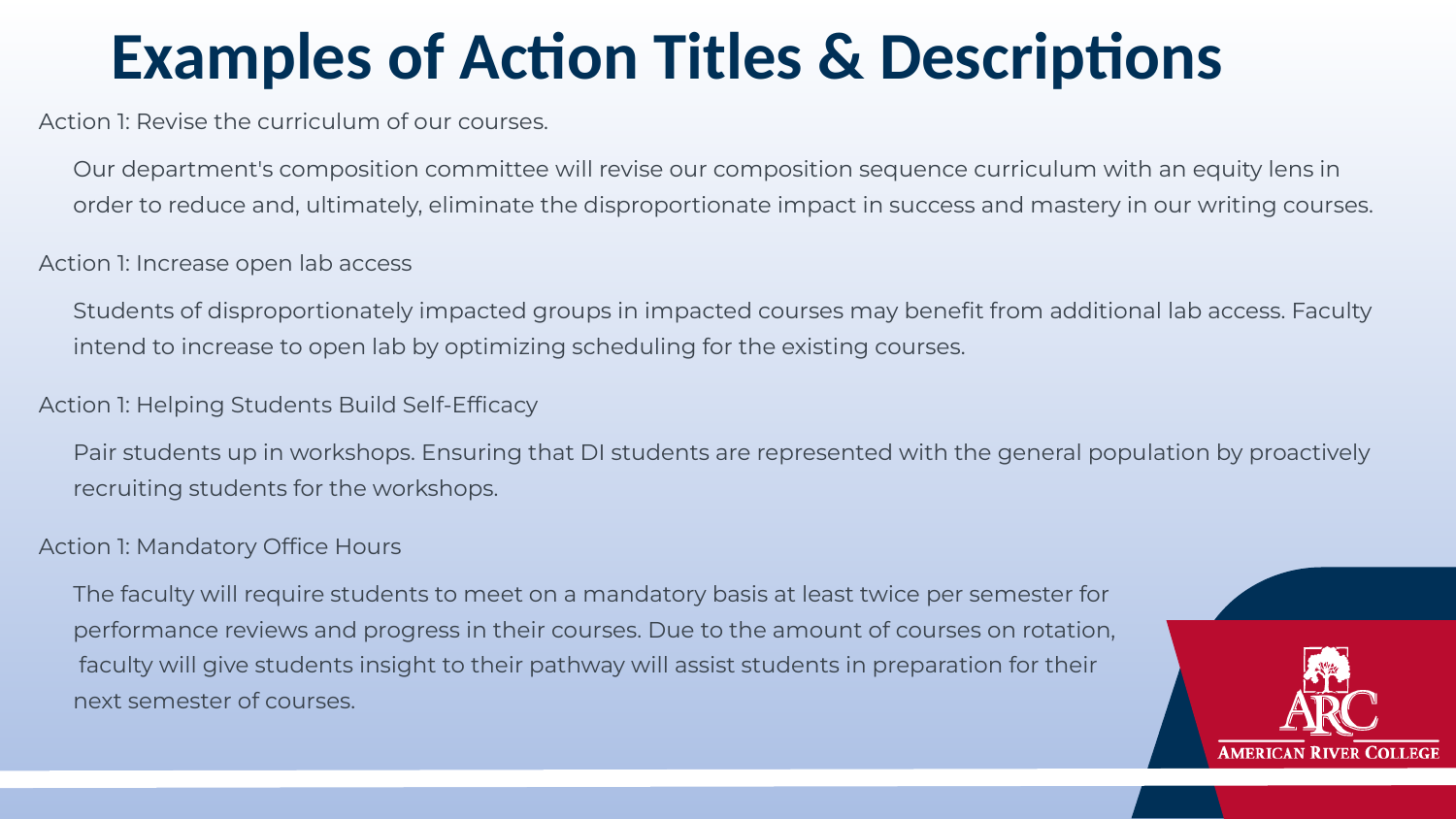

# Examples of Action Titles & Descriptions
Action 1: Revise the curriculum of our courses.
Our department's composition committee will revise our composition sequence curriculum with an equity lens in order to reduce and, ultimately, eliminate the disproportionate impact in success and mastery in our writing courses.
Action 1: Increase open lab access
Students of disproportionately impacted groups in impacted courses may benefit from additional lab access. Faculty intend to increase to open lab by optimizing scheduling for the existing courses.
Action 1: Helping Students Build Self-Efficacy
Pair students up in workshops. Ensuring that DI students are represented with the general population by proactively recruiting students for the workshops.
Action 1: Mandatory Office Hours
The faculty will require students to meet on a mandatory basis at least twice per semester for
performance reviews and progress in their courses. Due to the amount of courses on rotation,
 faculty will give students insight to their pathway will assist students in preparation for their
next semester of courses.